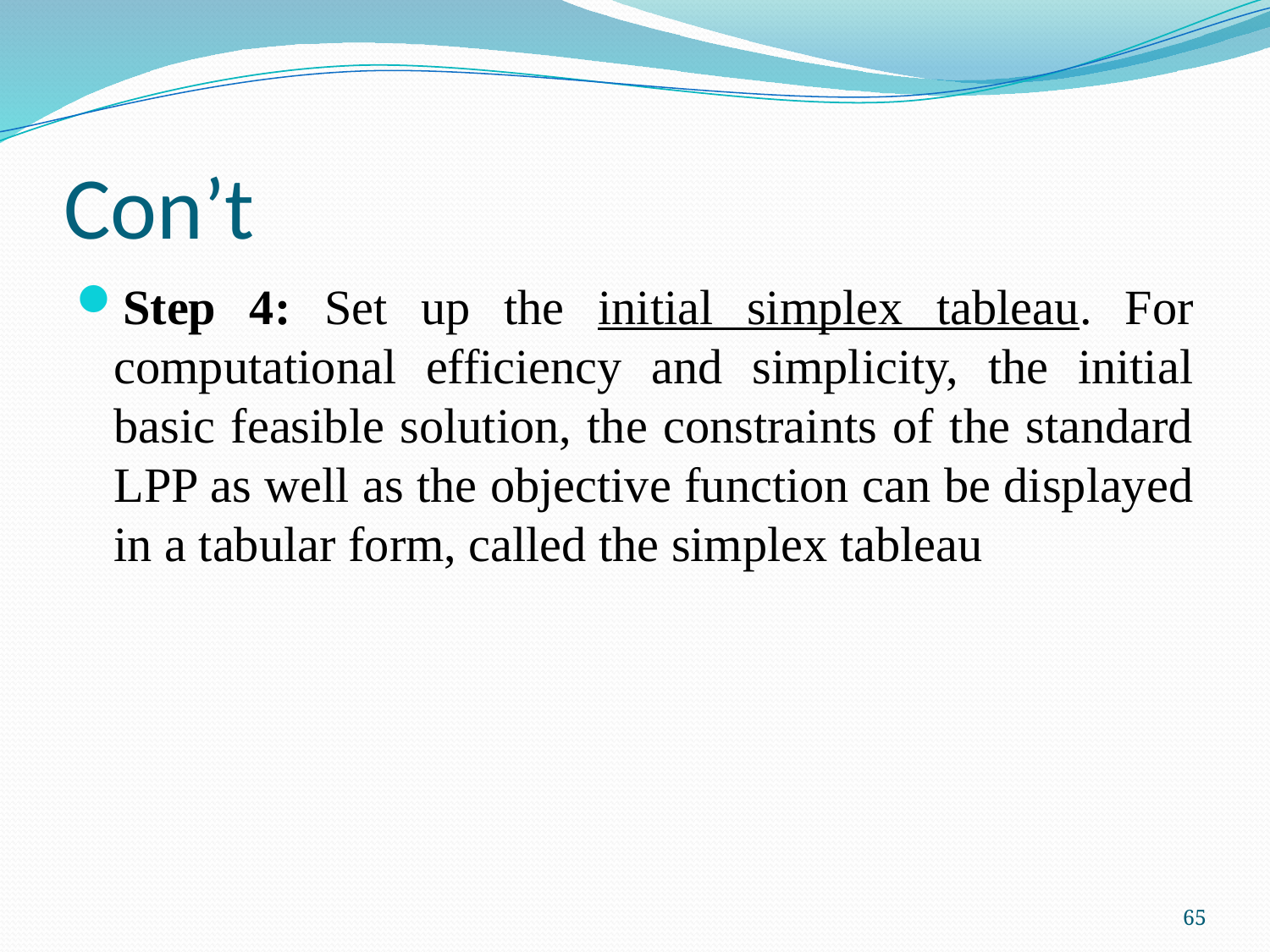

# Con’t
Step 4: Set up the initial simplex tableau. For computational efficiency and simplicity, the initial basic feasible solution, the constraints of the standard LPP as well as the objective function can be displayed in a tabular form, called the simplex tableau

65